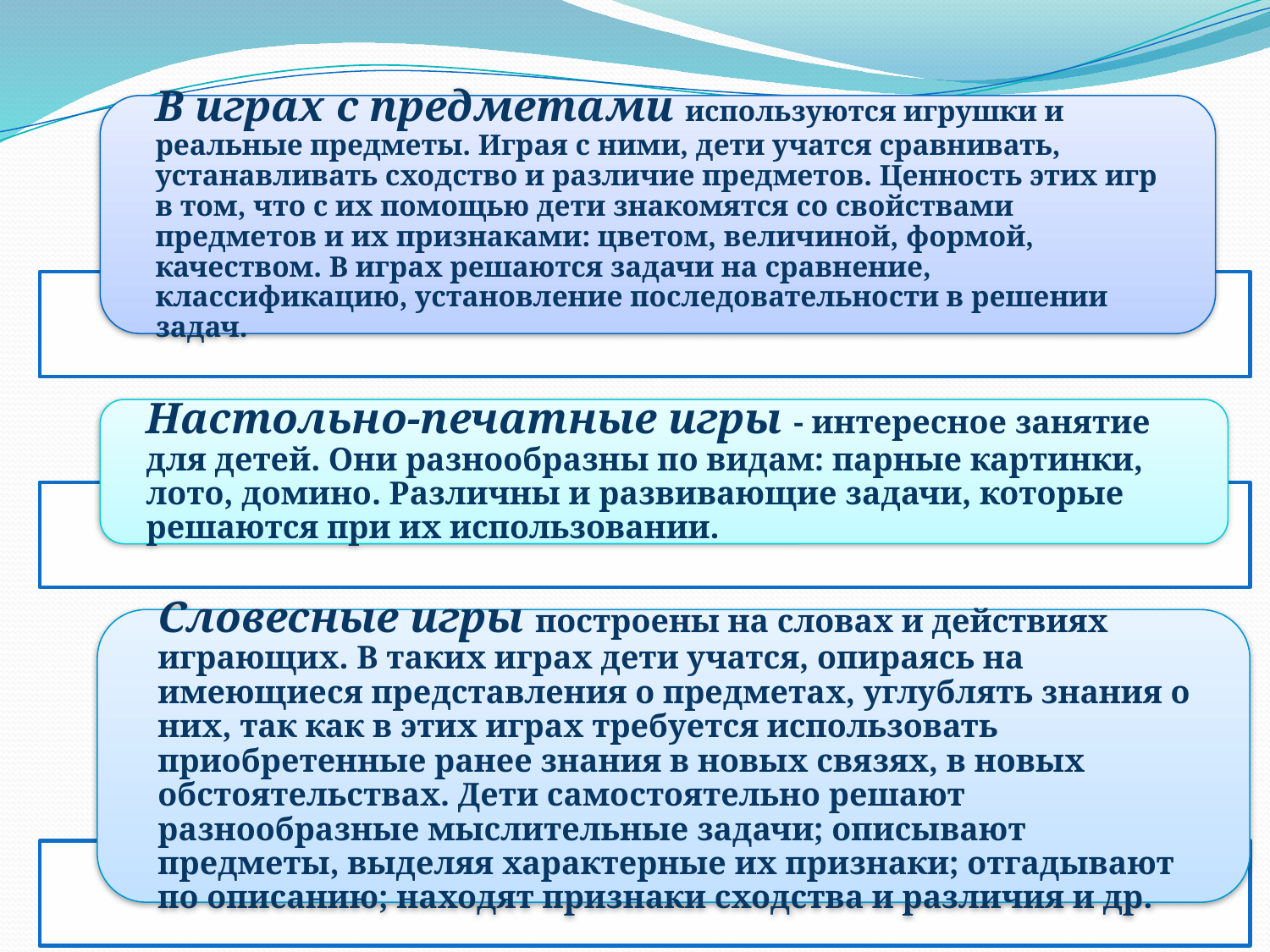

В играх с предметами используются игрушки и реальные предметы. Играя с ними, дети учатся сравнивать, устанавливать сходство и различие предметов. Ценность этих игр в том, что с их помощью дети знакомятся со свойствами предметов и их признаками: цветом, величиной, формой, качеством. В играх решаются задачи на сравнение, классификацию, установление последовательности в решении задач.
Настольно-печатные игры - интересное занятие для детей. Они разнообразны по видам: парные картинки, лото, домино. Различны и развивающие задачи, которые решаются при их использовании.
Словесные игры построены на словах и действиях играющих. В таких играх дети учатся, опираясь на имеющиеся представления о предметах, углублять знания о них, так как в этих играх требуется использовать приобретенные ранее знания в новых связях, в новых обстоятельствах. Дети самостоятельно решают разнообразные мыслительные задачи; описывают предметы, выделяя характерные их признаки; отгадывают по описанию; находят признаки сходства и различия и др.